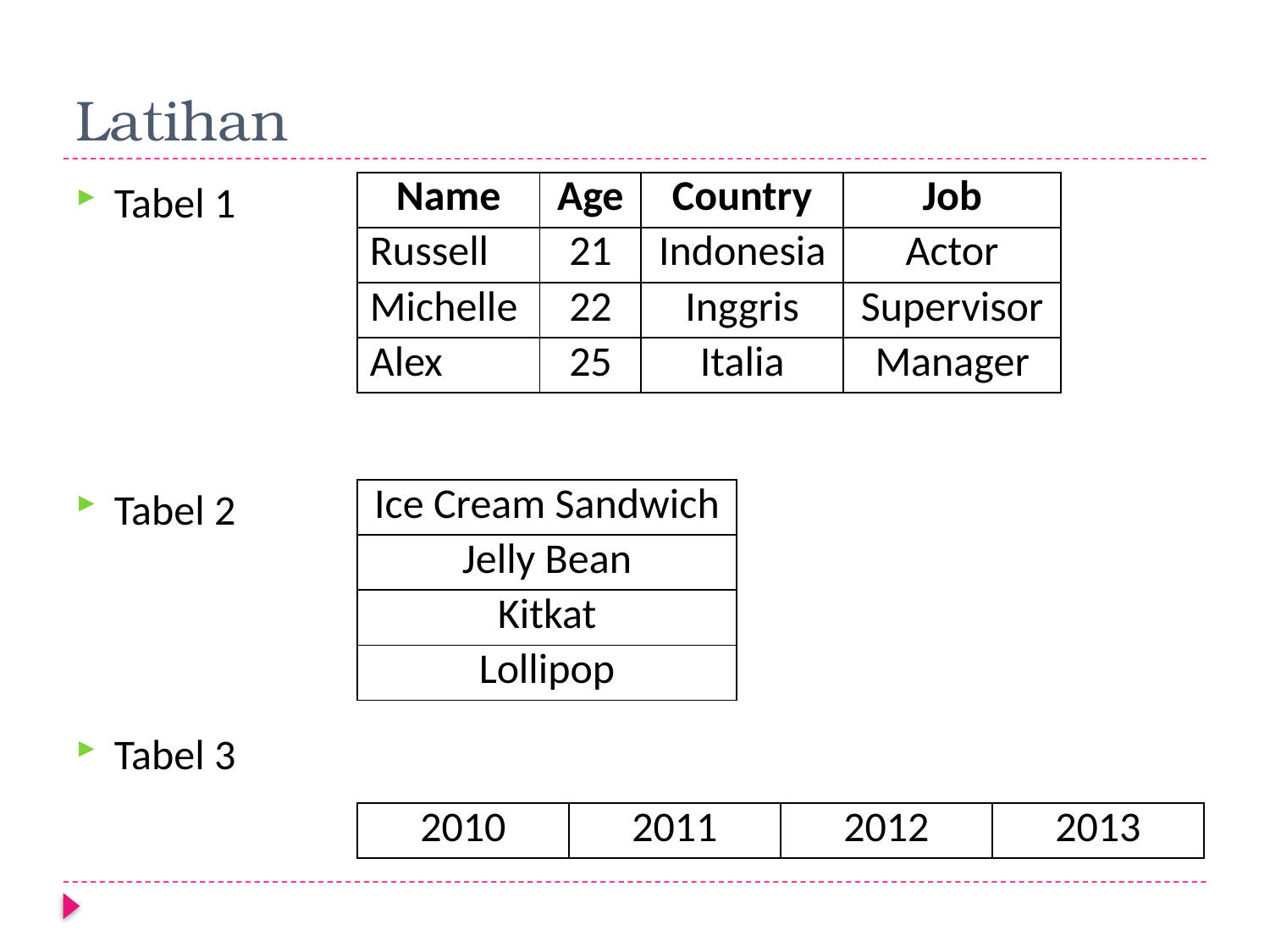

# Latihan
Tabel 1

Tabel 2

Tabel 3

| Name | Age | Country | Job |
| --- | --- | --- | --- |
| Russell | 21 | Indonesia | Actor |
| Michelle | 22 | Inggris | Supervisor |
| Alex | 25 | Italia | Manager |
| Ice Cream Sandwich |
| --- |
| Jelly Bean |
| Kitkat |
| Lollipop |
| 2010 | 2011 | 2012 | 2013 |
| --- | --- | --- | --- |